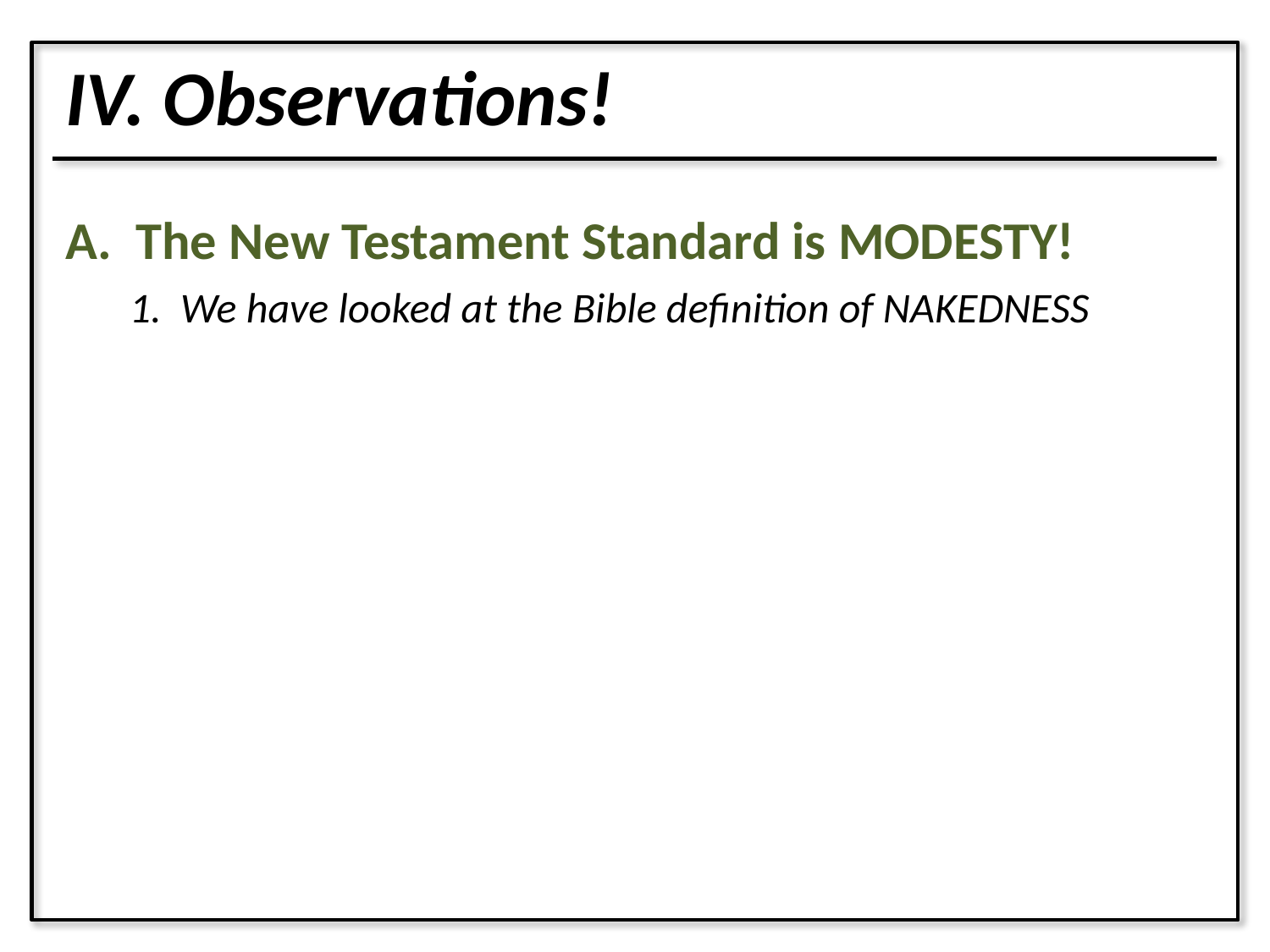

IV. Observations!
A.  The New Testament Standard is MODESTY!
1.  We have looked at the Bible definition of NAKEDNESS